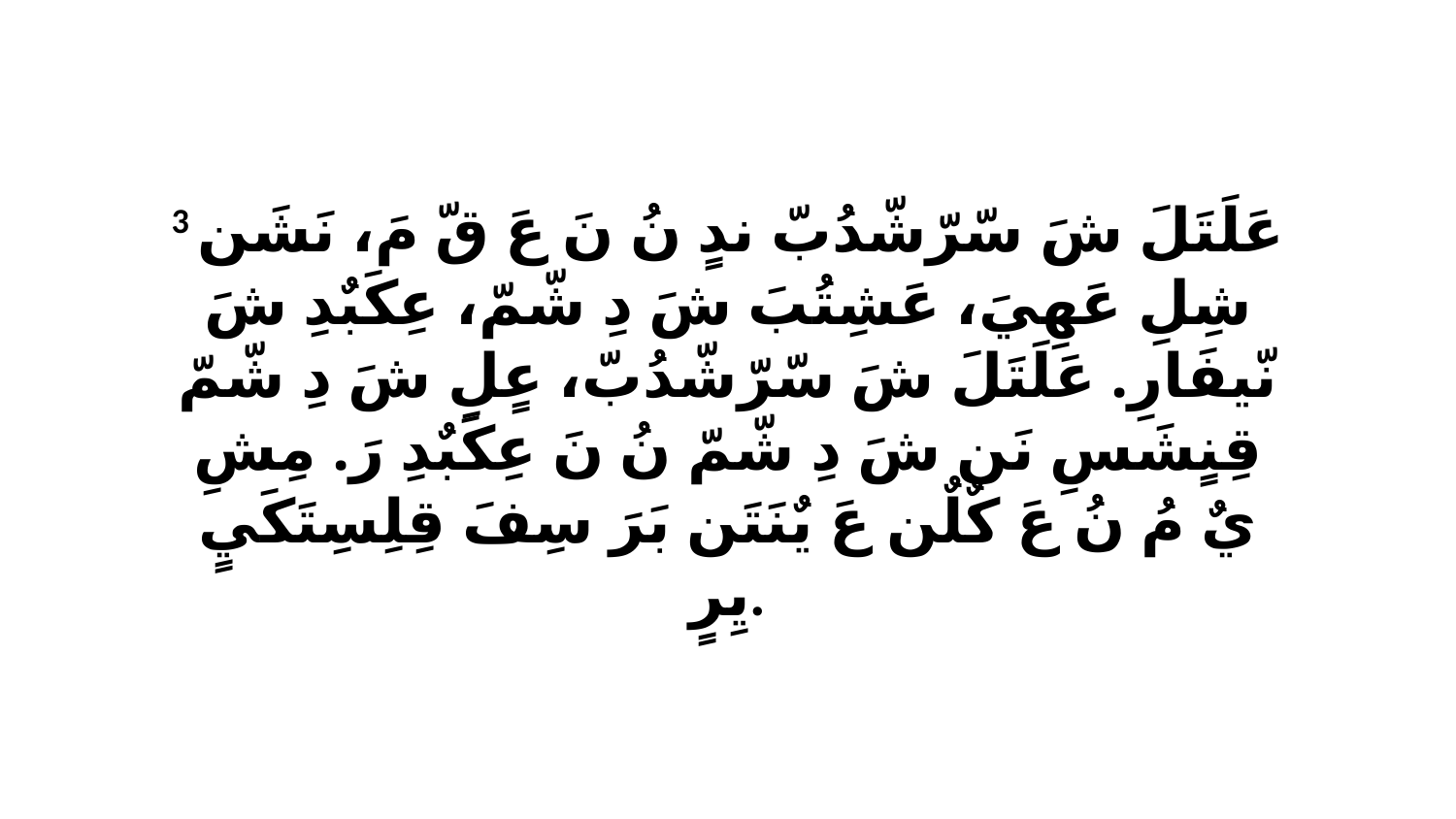

3 عَلَتَلَ شَ سّرّشّدُبّ ندٍ نُ نَ عَ قّ مَ، نَشَن شِلِ عَهِيَ، عَشِتُبَ شَ دِ شّمّ، عِكَبٌدِ شَ نّيفَارِ. عَلَتَلَ شَ سّرّشّدُبّ، عٍلِ شَ دِ شّمّ قِنٍشَسِ نَن شَ دِ شّمّ نُ نَ عِكَبٌدِ رَ. مِشِ يٌ مُ نُ عَ كٌلٌن عَ يٌنَتَن بَرَ سِفَ قِلِسِتَكَيٍ يِرٍ.